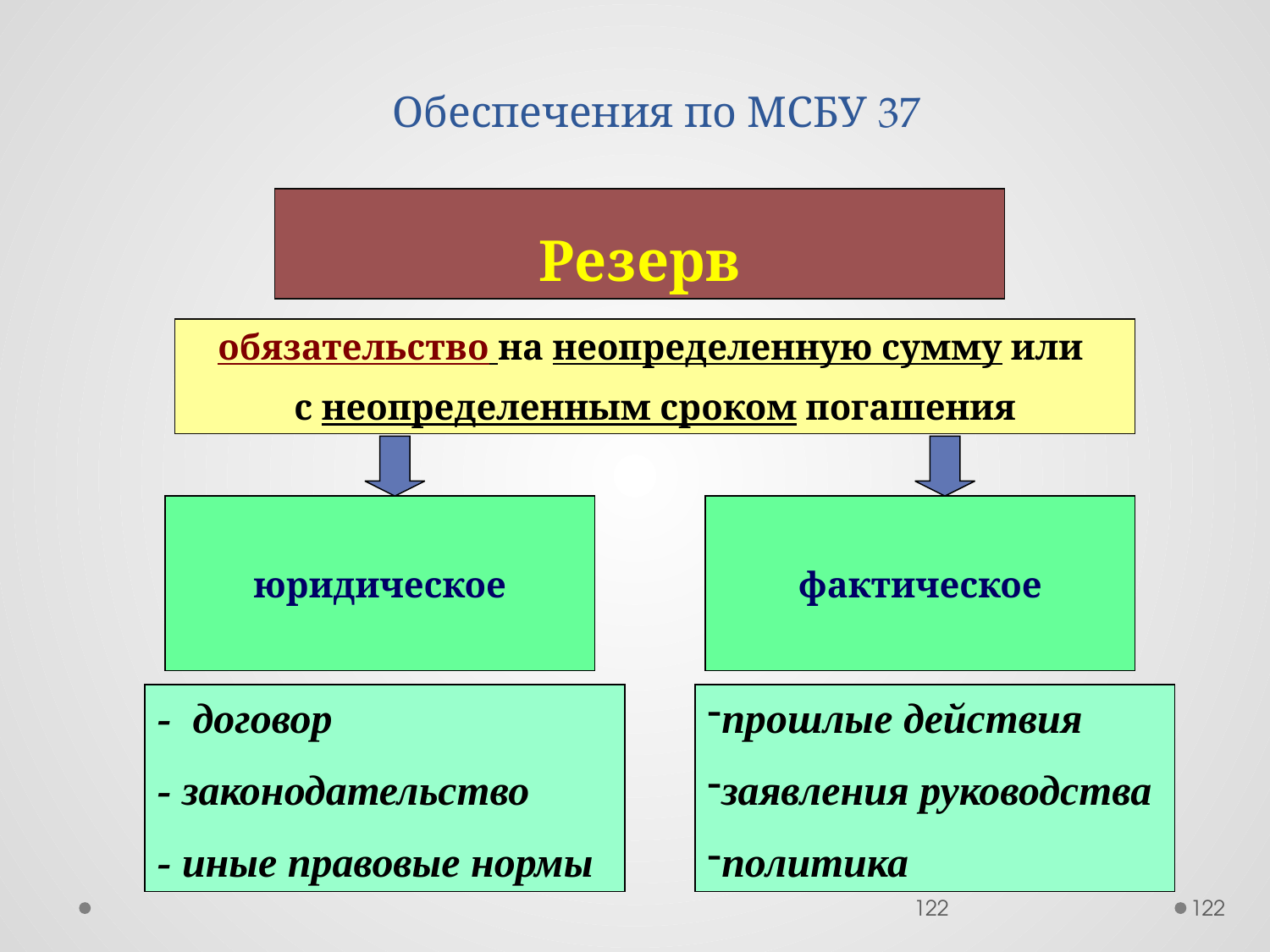

# Обеспечения по МСБУ 37

Резерв
обязательство на неопределенную сумму или
с неопределенным сроком погашения

юридическое

фактическое

-  договор
- законодательство
- иные правовые нормы
прошлые действия
заявления руководства
политика
122
122